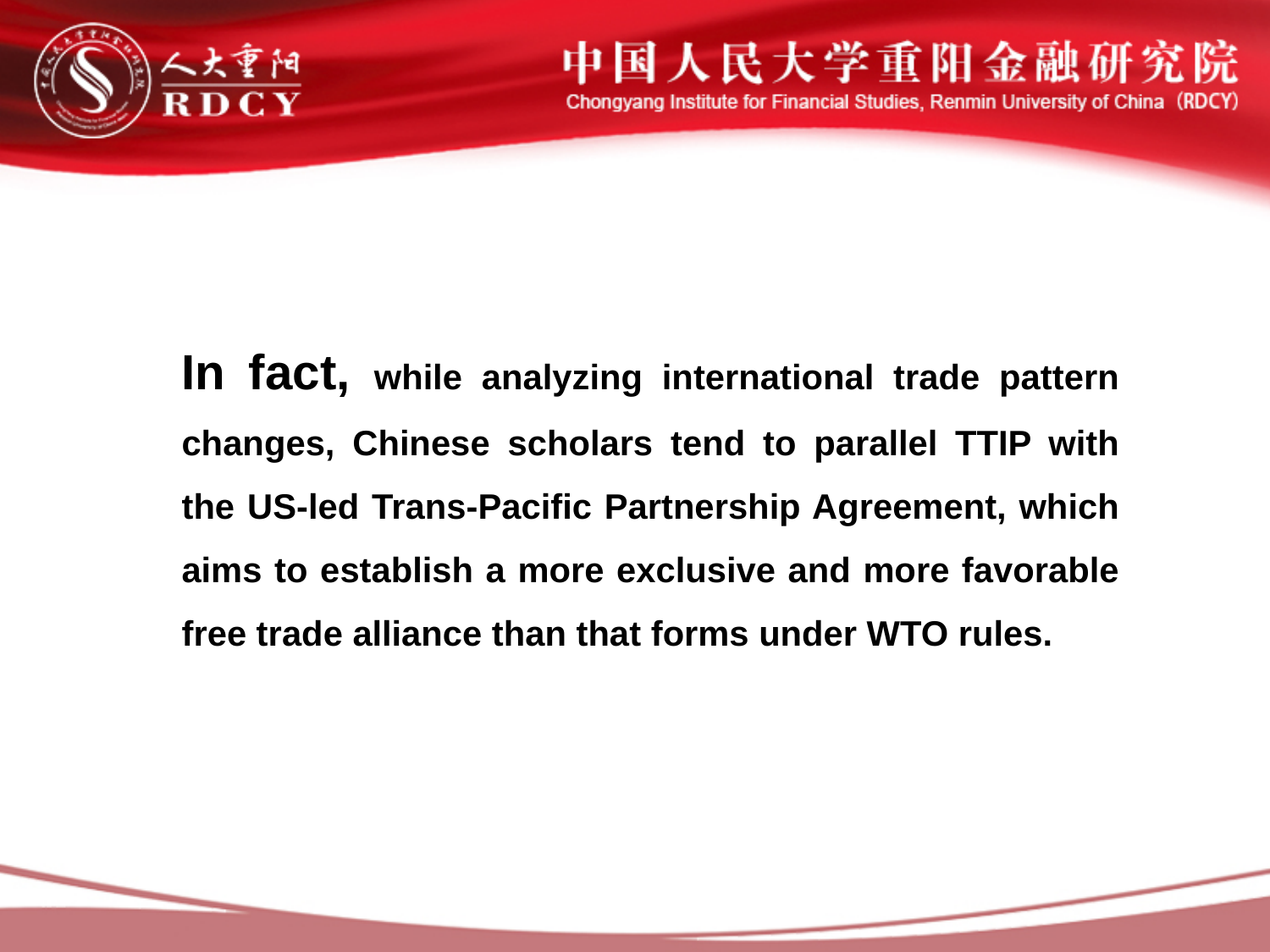

In fact, while analyzing international trade pattern changes, Chinese scholars tend to parallel TTIP with the US-led Trans-Pacific Partnership Agreement, which aims to establish a more exclusive and more favorable free trade alliance than that forms under WTO rules.